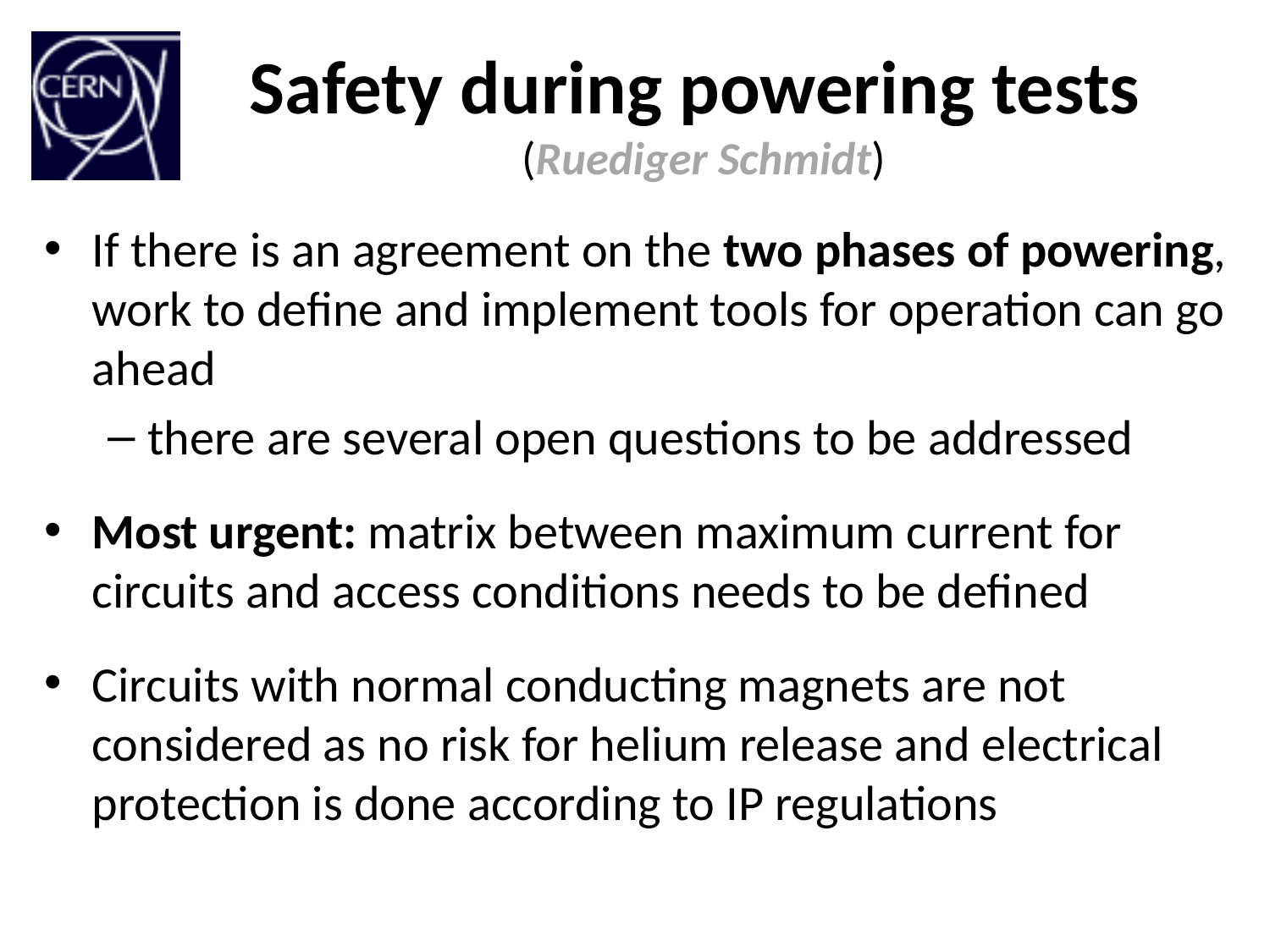

# Safety during powering tests  (Ruediger Schmidt)
If there is an agreement on the two phases of powering, work to define and implement tools for operation can go ahead
there are several open questions to be addressed

Most urgent: matrix between maximum current for circuits and access conditions needs to be defined

Circuits with normal conducting magnets are not considered as no risk for helium release and electrical protection is done according to IP regulations